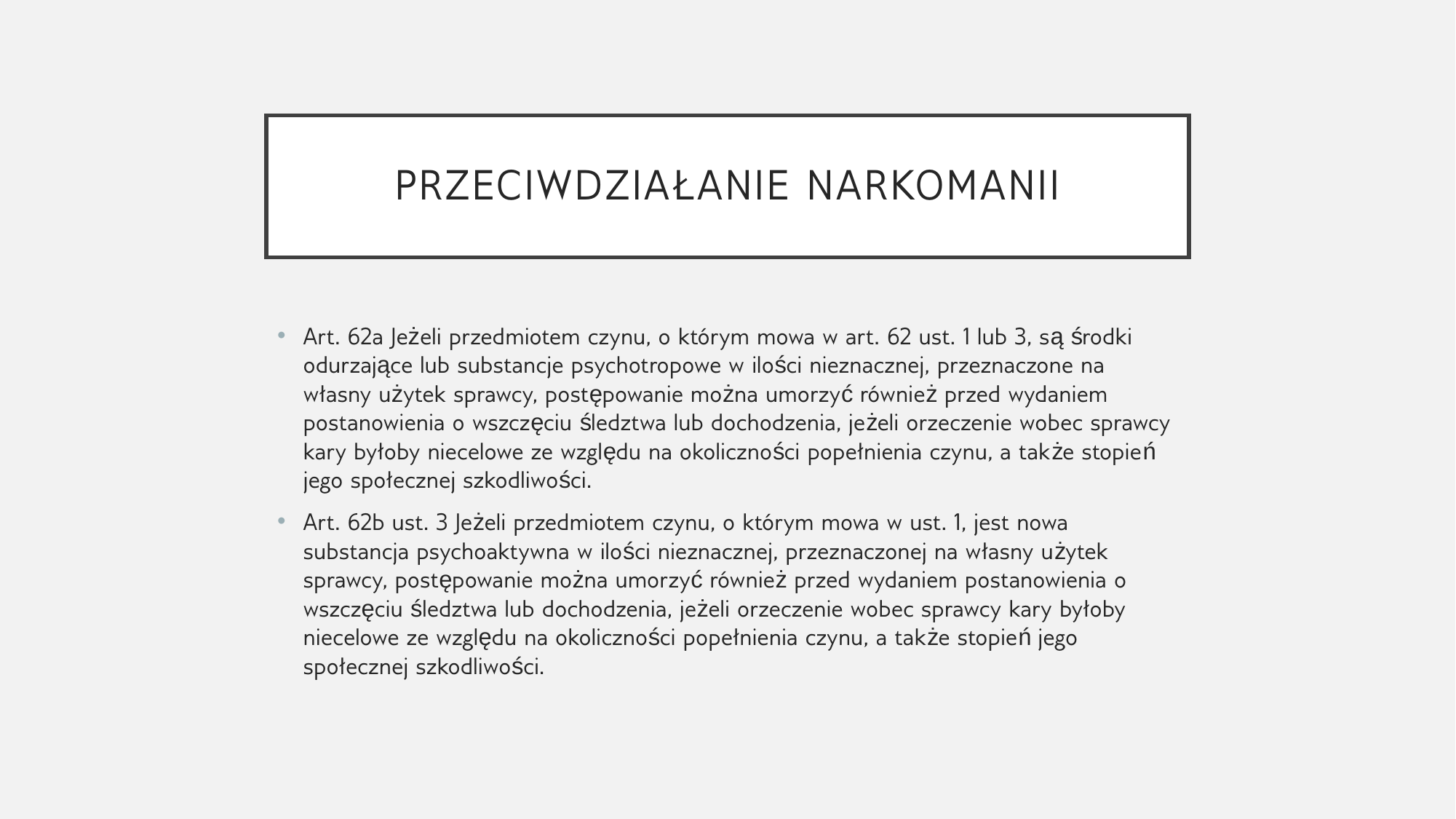

# Przeciwdziałanie narkomanii
Art. 62a Jeżeli przedmiotem czynu, o którym mowa w art. 62 ust. 1 lub 3, są środki odurzające lub substancje psychotropowe w ilości nieznacznej, przeznaczone na własny użytek sprawcy, postępowanie można umorzyć również przed wydaniem postanowienia o wszczęciu śledztwa lub dochodzenia, jeżeli orzeczenie wobec sprawcy kary byłoby niecelowe ze względu na okoliczności popełnienia czynu, a także stopień jego społecznej szkodliwości.
Art. 62b ust. 3 Jeżeli przedmiotem czynu, o którym mowa w ust. 1, jest nowa substancja psychoaktywna w ilości nieznacznej, przeznaczonej na własny użytek sprawcy, postępowanie można umorzyć również przed wydaniem postanowienia o wszczęciu śledztwa lub dochodzenia, jeżeli orzeczenie wobec sprawcy kary byłoby niecelowe ze względu na okoliczności popełnienia czynu, a także stopień jego społecznej szkodliwości.